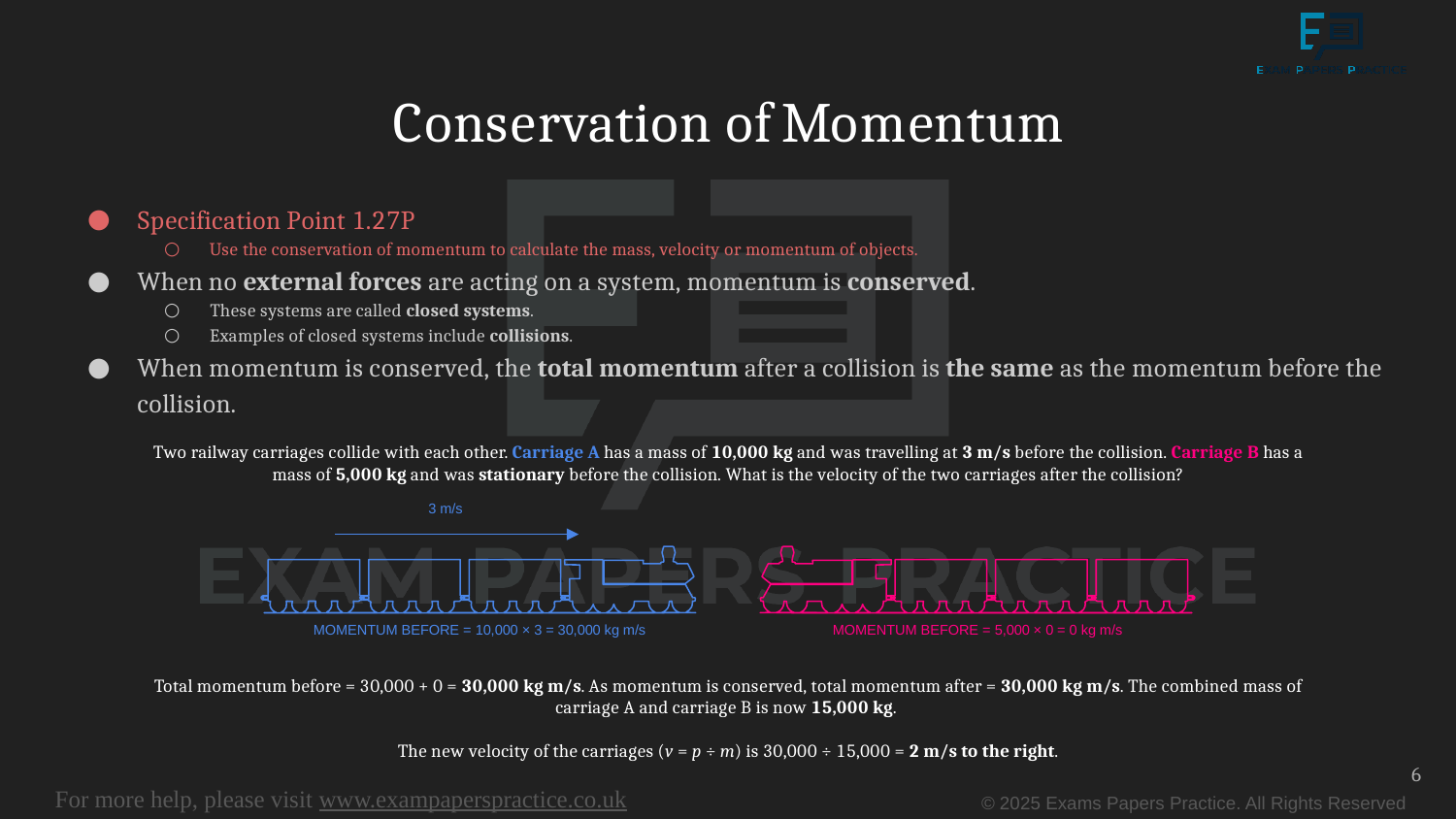

# Conservation of Momentum
Specification Point 1.27P
Use the conservation of momentum to calculate the mass, velocity or momentum of objects.
When no external forces are acting on a system, momentum is conserved.
These systems are called closed systems.
Examples of closed systems include collisions.
When momentum is conserved, the total momentum after a collision is the same as the momentum before the collision.
Two railway carriages collide with each other. Carriage A has a mass of 10,000 kg and was travelling at 3 m/s before the collision. Carriage B has a mass of 5,000 kg and was stationary before the collision. What is the velocity of the two carriages after the collision?
3 m/s

MOMENTUM BEFORE = 10,000 × 3 = 30,000 kg m/s
MOMENTUM BEFORE = 5,000 × 0 = 0 kg m/s
Total momentum before = 30,000 + 0 = 30,000 kg m/s. As momentum is conserved, total momentum after = 30,000 kg m/s. The combined mass of carriage A and carriage B is now 15,000 kg.

The new velocity of the carriages (v = p ÷ m) is 30,000 ÷ 15,000 = 2 m/s to the right.
6